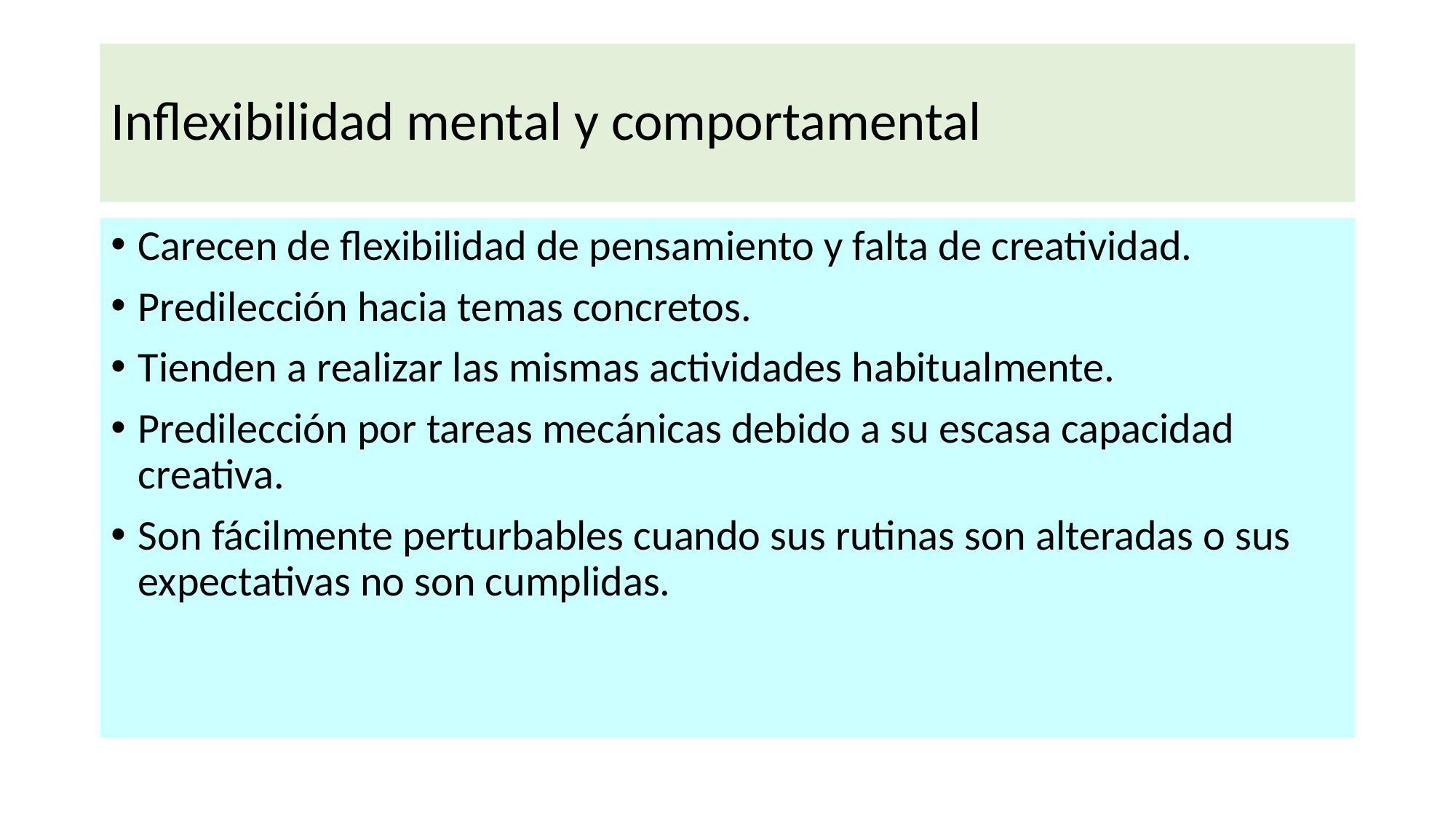

# Inflexibilidad mental y comportamental
Carecen de flexibilidad de pensamiento y falta de creatividad.
Predilección hacia temas concretos.
Tienden a realizar las mismas actividades habitualmente.
Predilección por tareas mecánicas debido a su escasa capacidad creativa.
Son fácilmente perturbables cuando sus rutinas son alteradas o sus expectativas no son cumplidas.